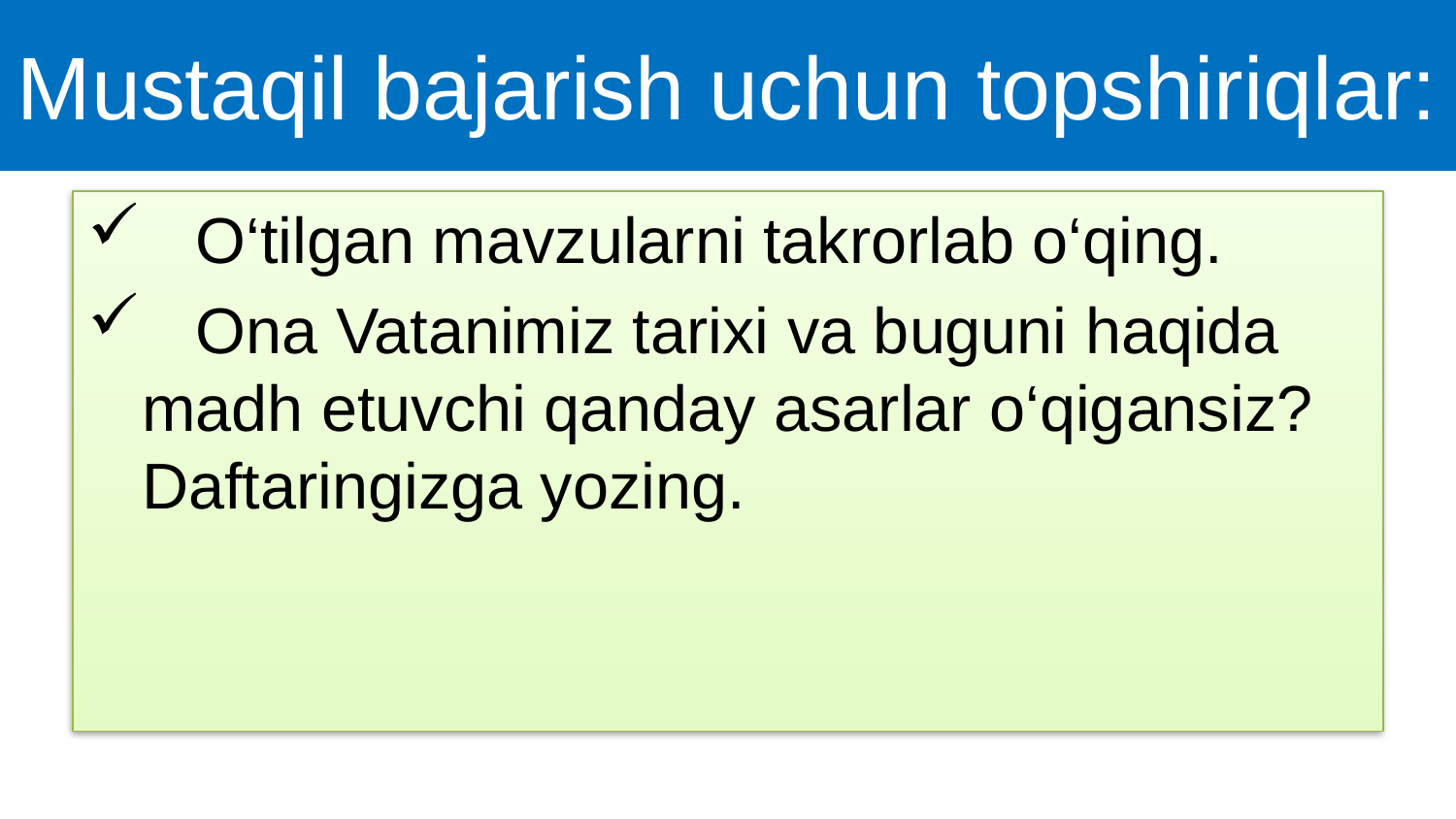

Mustaqil bajarish uchun topshiriqlar:
   O‘tilgan mavzularni takrorlab o‘qing.
   Ona Vatanimiz tarixi va buguni haqida madh etuvchi qanday asarlar o‘qigansiz? Daftaringizga yozing.